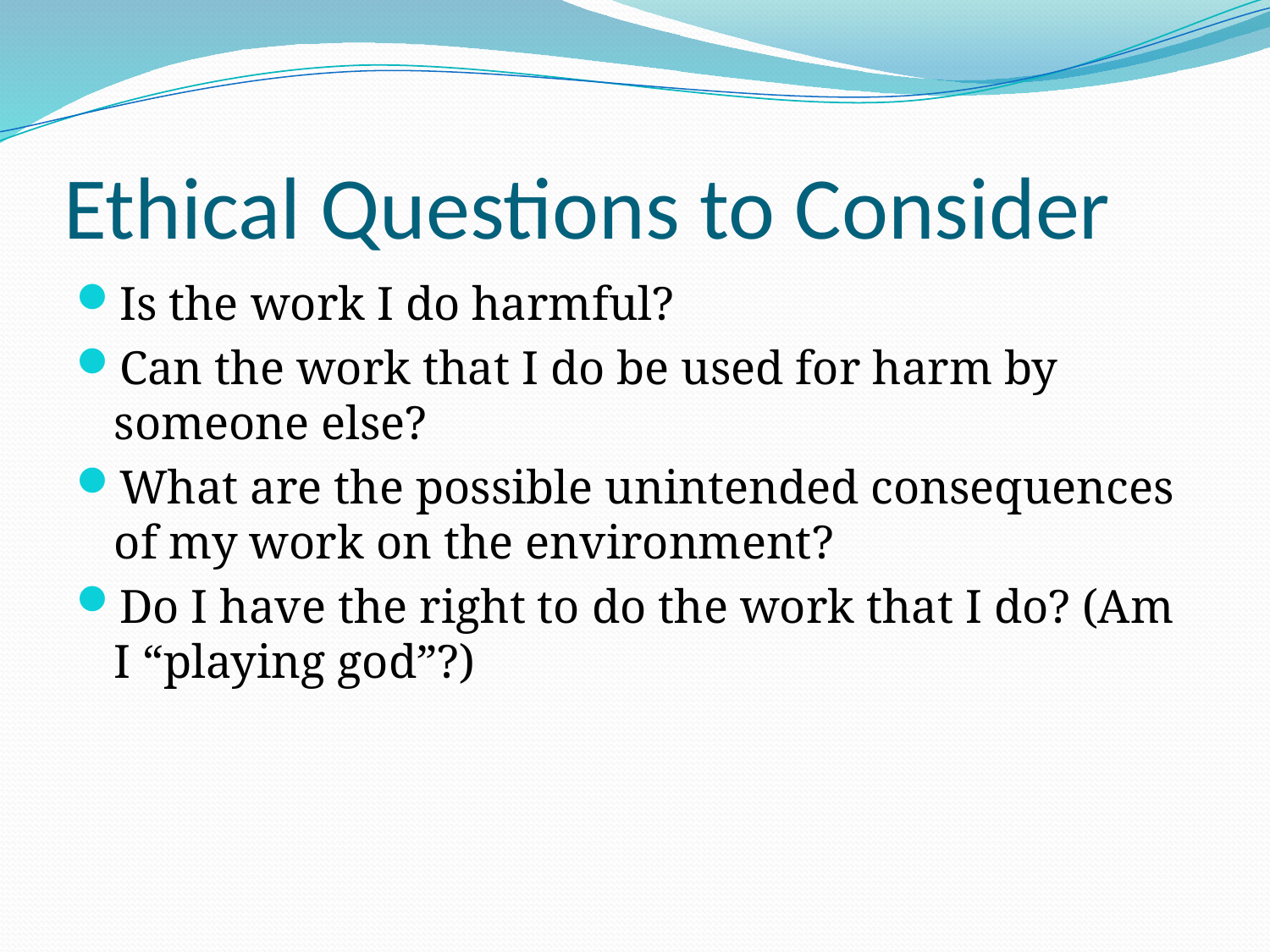

# Ethical Questions to Consider
Is the work I do harmful?
Can the work that I do be used for harm by someone else?
What are the possible unintended consequences of my work on the environment?
Do I have the right to do the work that I do? (Am I “playing god”?)